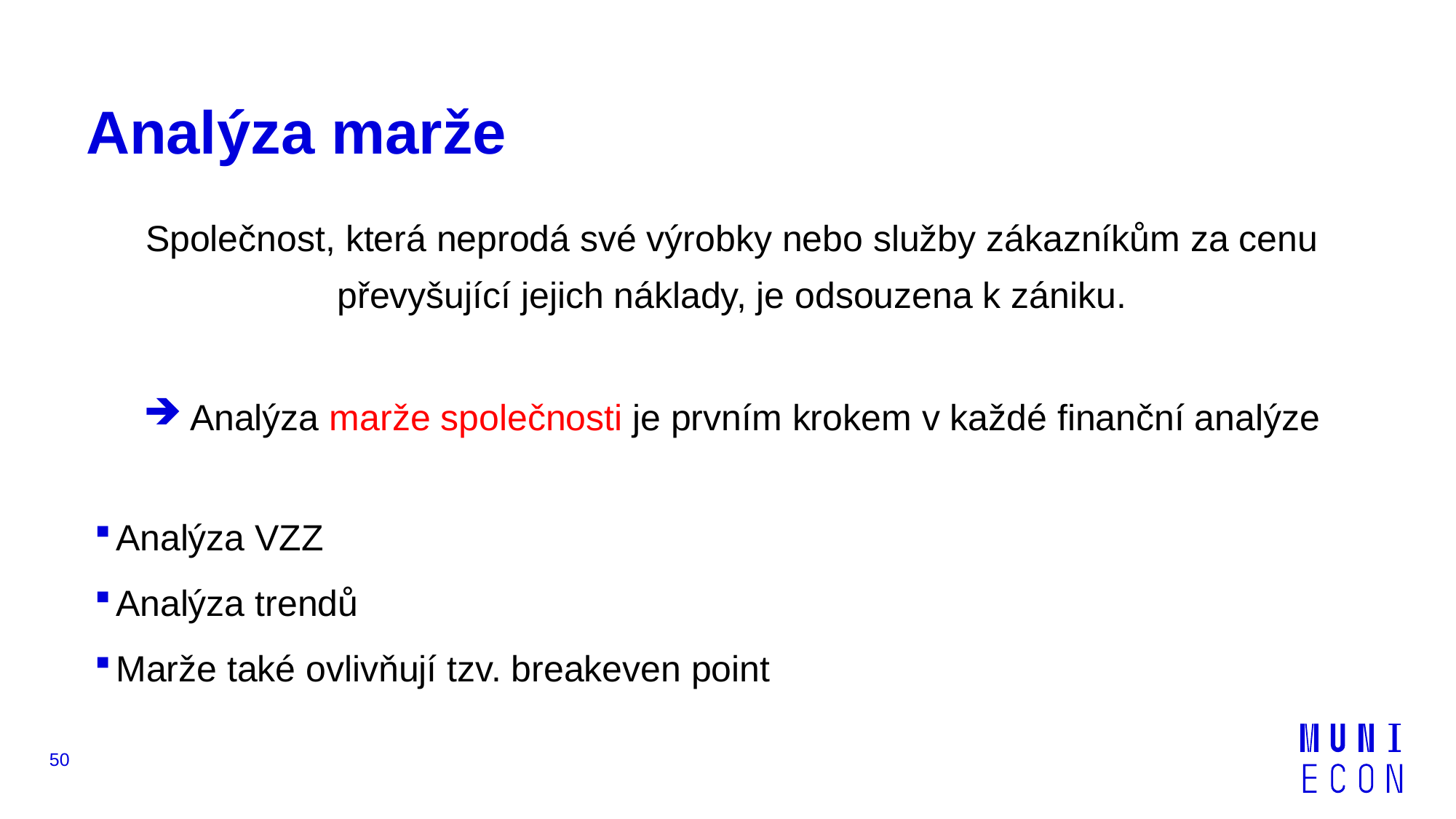

# Analýza marže
Společnost, která neprodá své výrobky nebo služby zákazníkům za cenu převyšující jejich náklady, je odsouzena k zániku.

 Analýza marže společnosti je prvním krokem v každé finanční analýze

Analýza VZZ
Analýza trendů
Marže také ovlivňují tzv. breakeven point
50